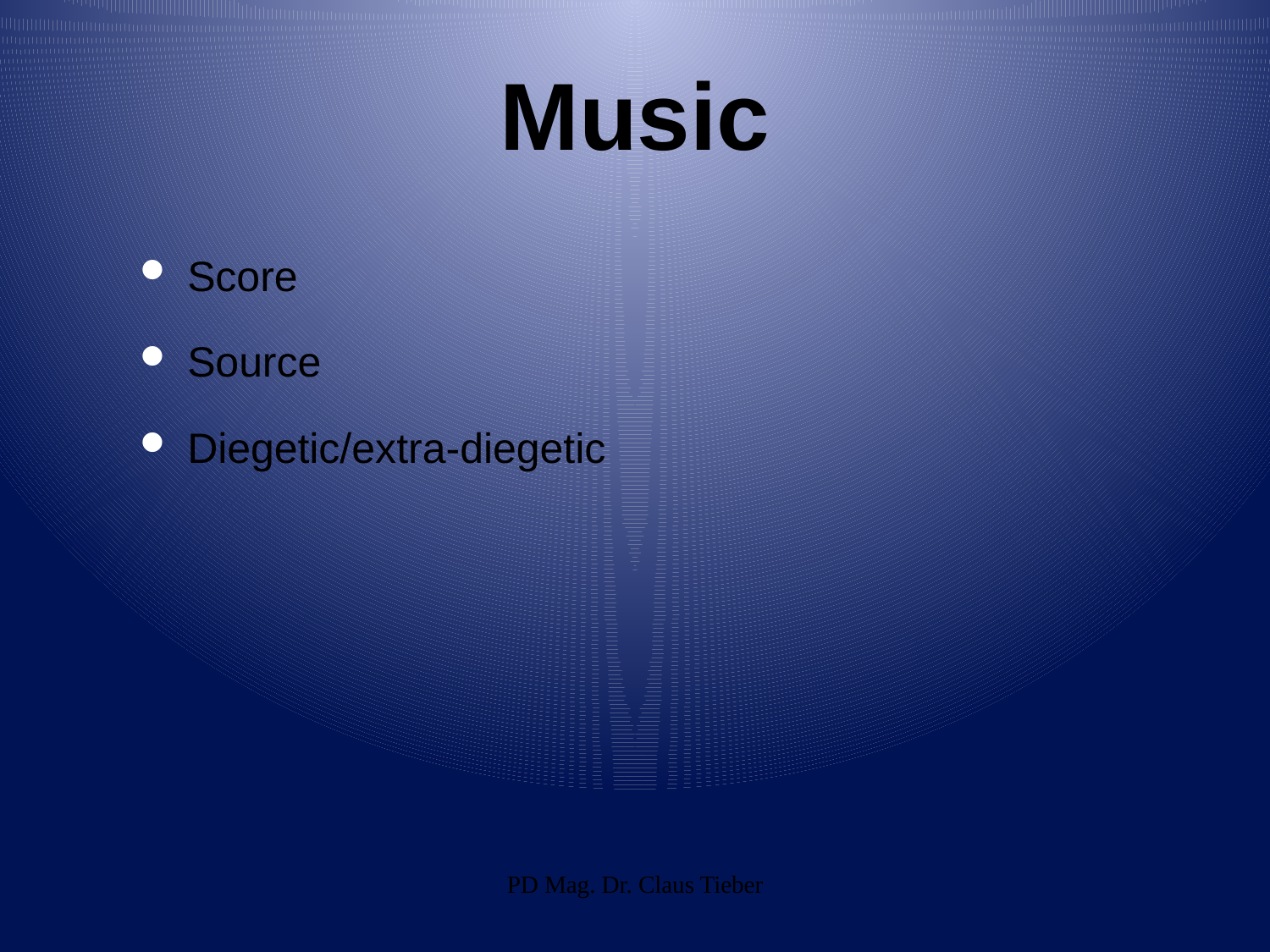

# Music
Score
Source
Diegetic/extra-diegetic
PD Mag. Dr. Claus Tieber